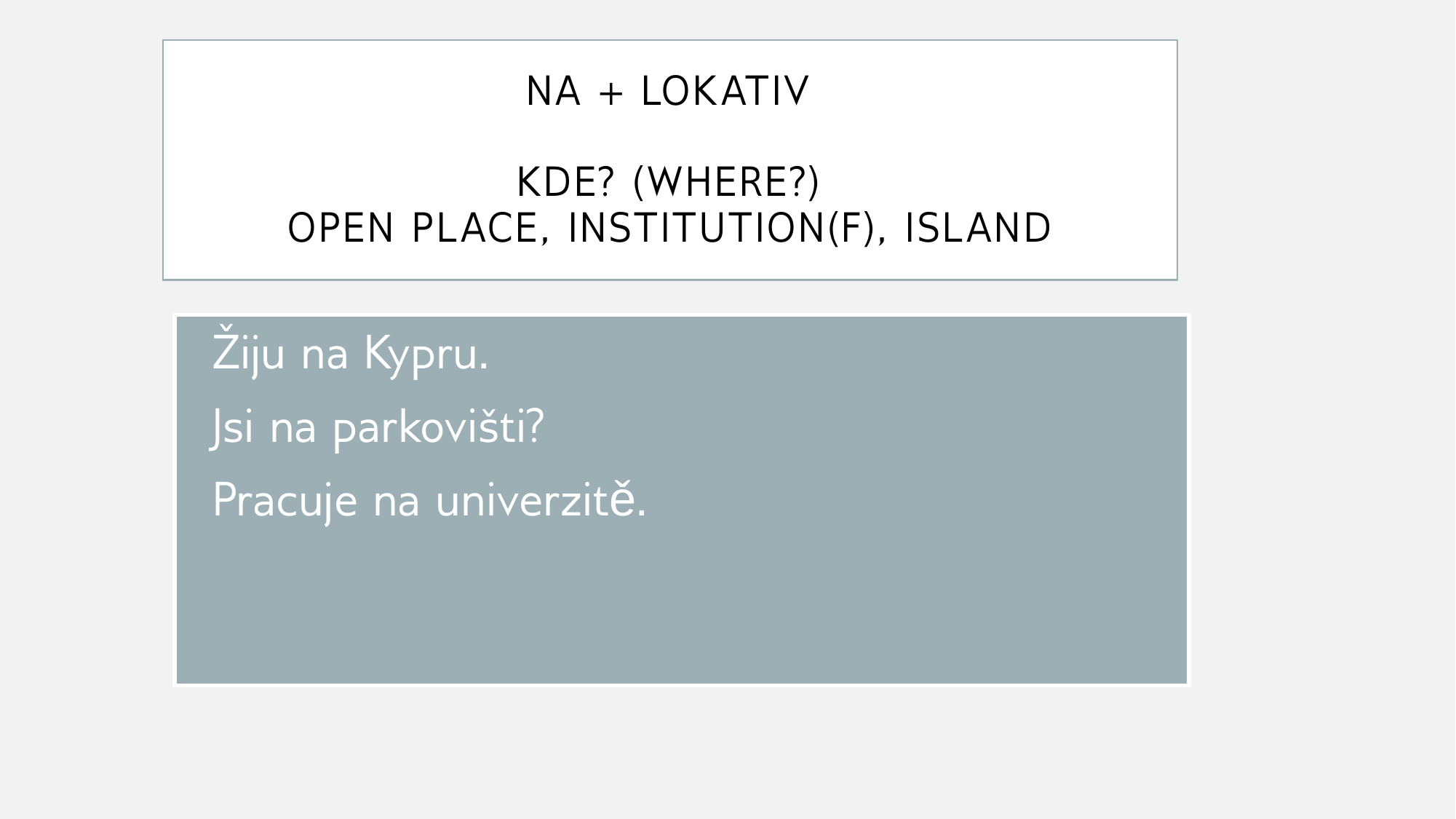

# NA + lokativ Kde? (where?) open place, institution(F), island
Žiju na Kypru.
Jsi na parkovišti?
Pracuje na univerzitě.